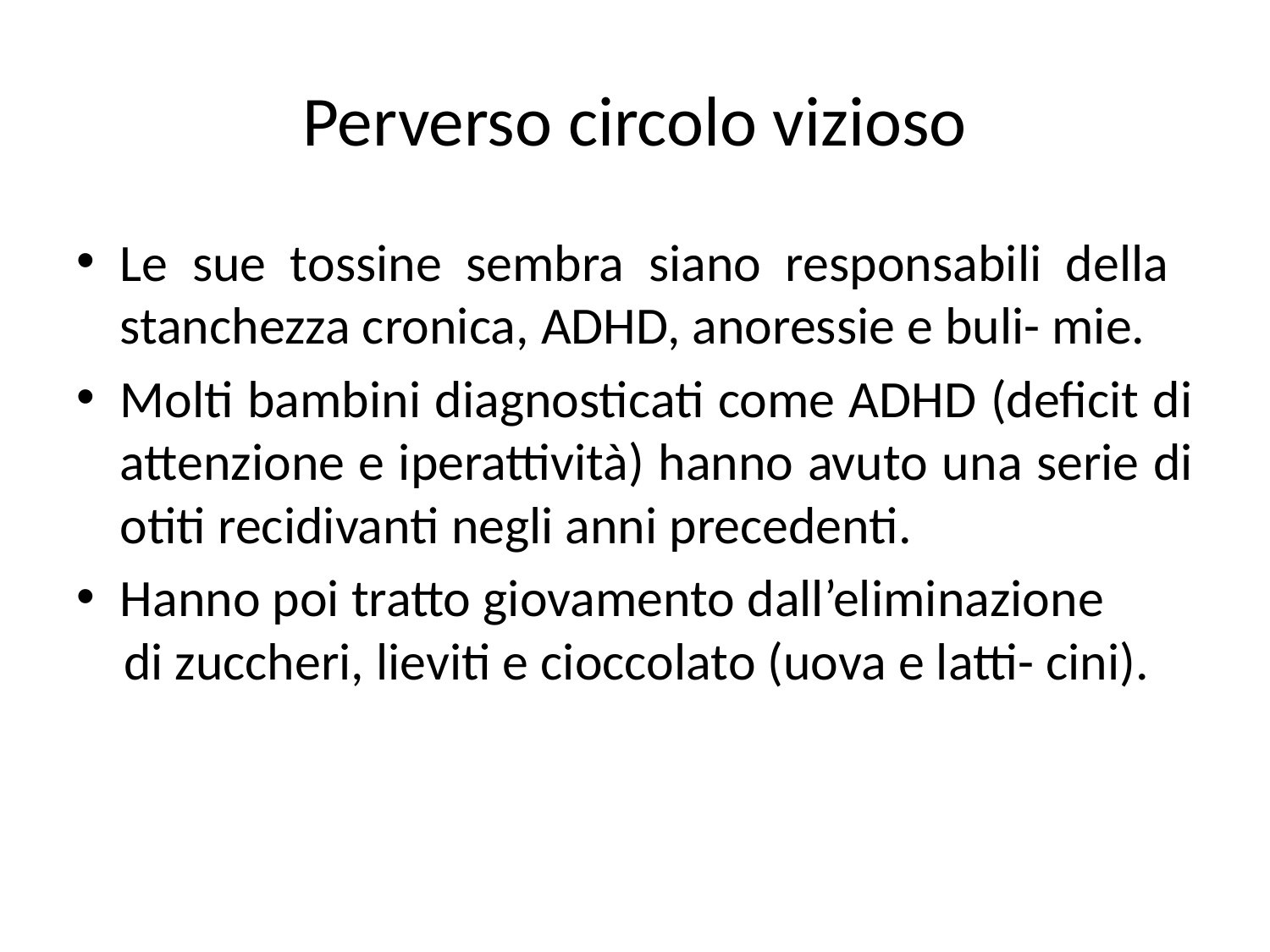

# Perverso circolo vizioso
Le sue tossine sembra siano responsabili della  stanchezza cronica, ADHD, anoressie e buli- mie.
Molti bambini diagnosticati come ADHD (deficit di attenzione e iperattività) hanno avuto una serie di otiti recidivanti negli anni precedenti.
Hanno poi tratto giovamento dall’eliminazione
    di zuccheri, lieviti e cioccolato (uova e latti- cini).